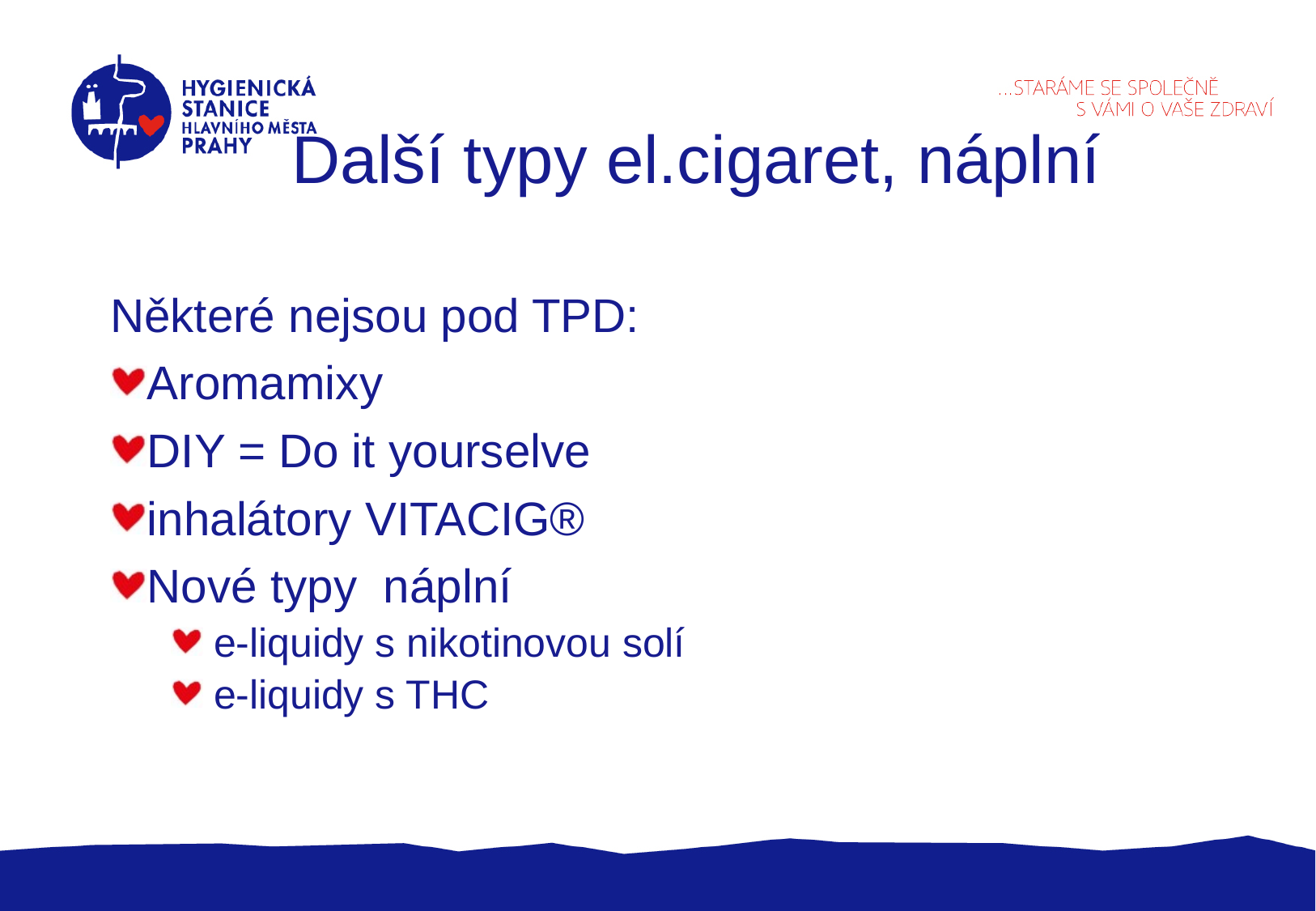

# Další typy el.cigaret, náplní
Některé nejsou pod TPD:
Aromamixy
DIY = Do it yourselve
inhalátory VITACIG®
Nové typy  náplní
 e-liquidy s nikotinovou solí
 e-liquidy s THC